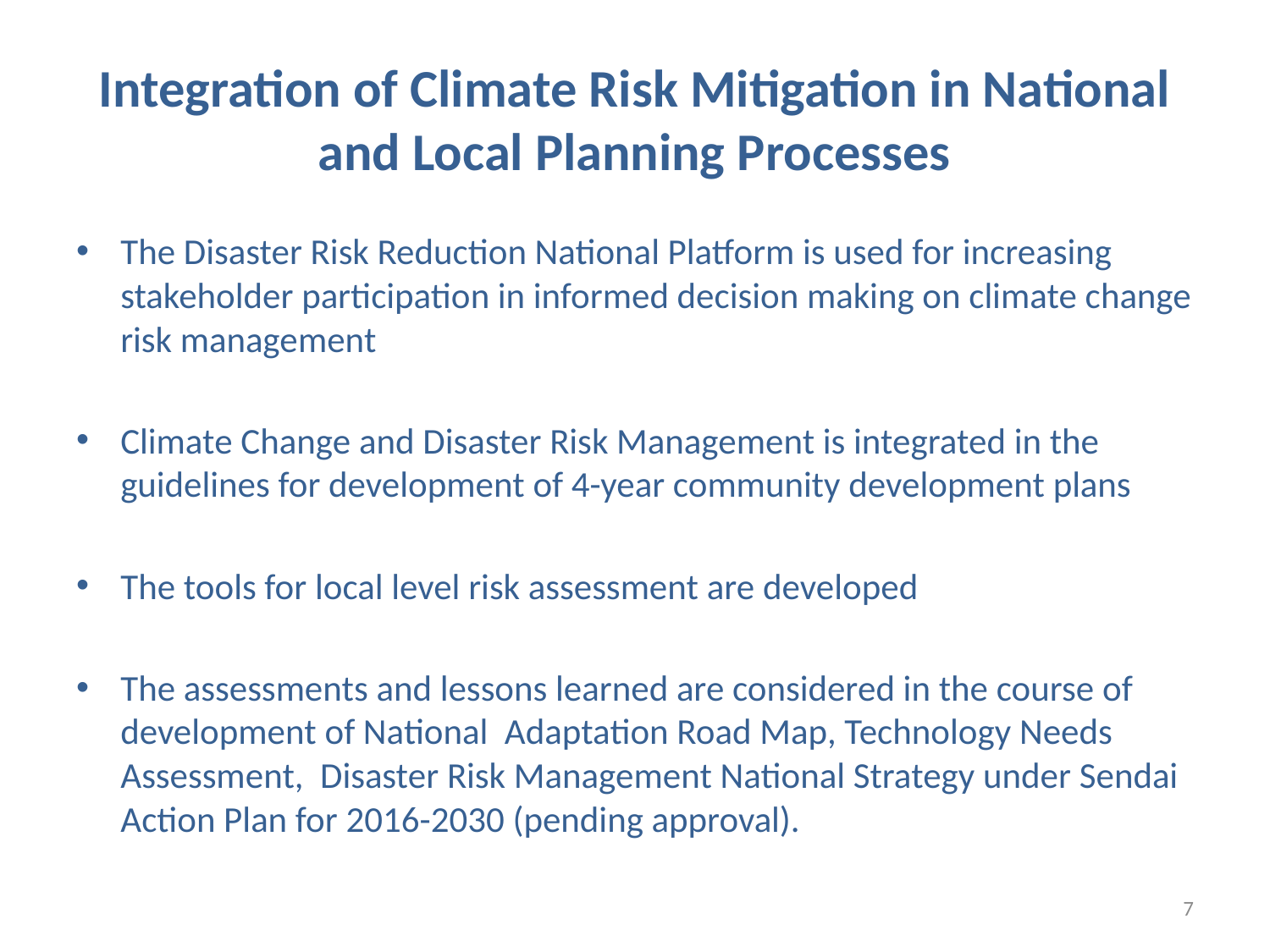

# Integration of Climate Risk Mitigation in National and Local Planning Processes
The Disaster Risk Reduction National Platform is used for increasing stakeholder participation in informed decision making on climate change risk management

Climate Change and Disaster Risk Management is integrated in the guidelines for development of 4-year community development plans

The tools for local level risk assessment are developed

The assessments and lessons learned are considered in the course of development of National  Adaptation Road Map, Technology Needs Assessment,  Disaster Risk Management National Strategy under Sendai Action Plan for 2016-2030 (pending approval).
7